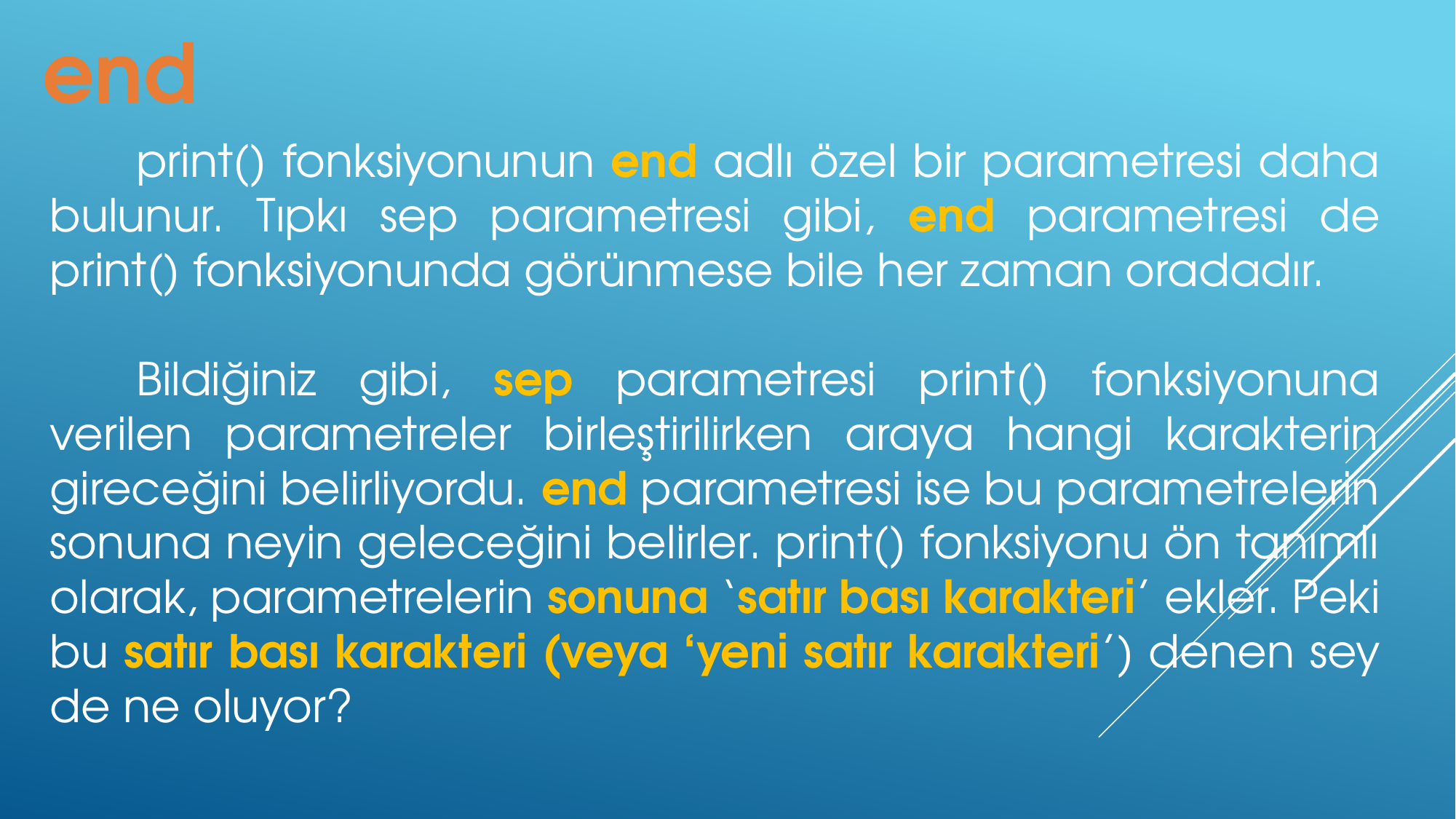

end
print() fonksiyonunun end adlı özel bir parametresi daha bulunur. Tıpkı sep parametresi gibi, end parametresi de print() fonksiyonunda görünmese bile her zaman oradadır.

Bildiğiniz gibi, sep parametresi print() fonksiyonuna verilen parametreler birleştirilirken araya hangi karakterin gireceğini belirliyordu. end parametresi ise bu parametrelerin sonuna neyin geleceğini belirler. print() fonksiyonu ön tanımlı olarak, parametrelerin sonuna ‘satır bası karakteri’ ekler. Peki bu satır bası karakteri (veya ‘yeni satır karakteri’) denen sey de ne oluyor?